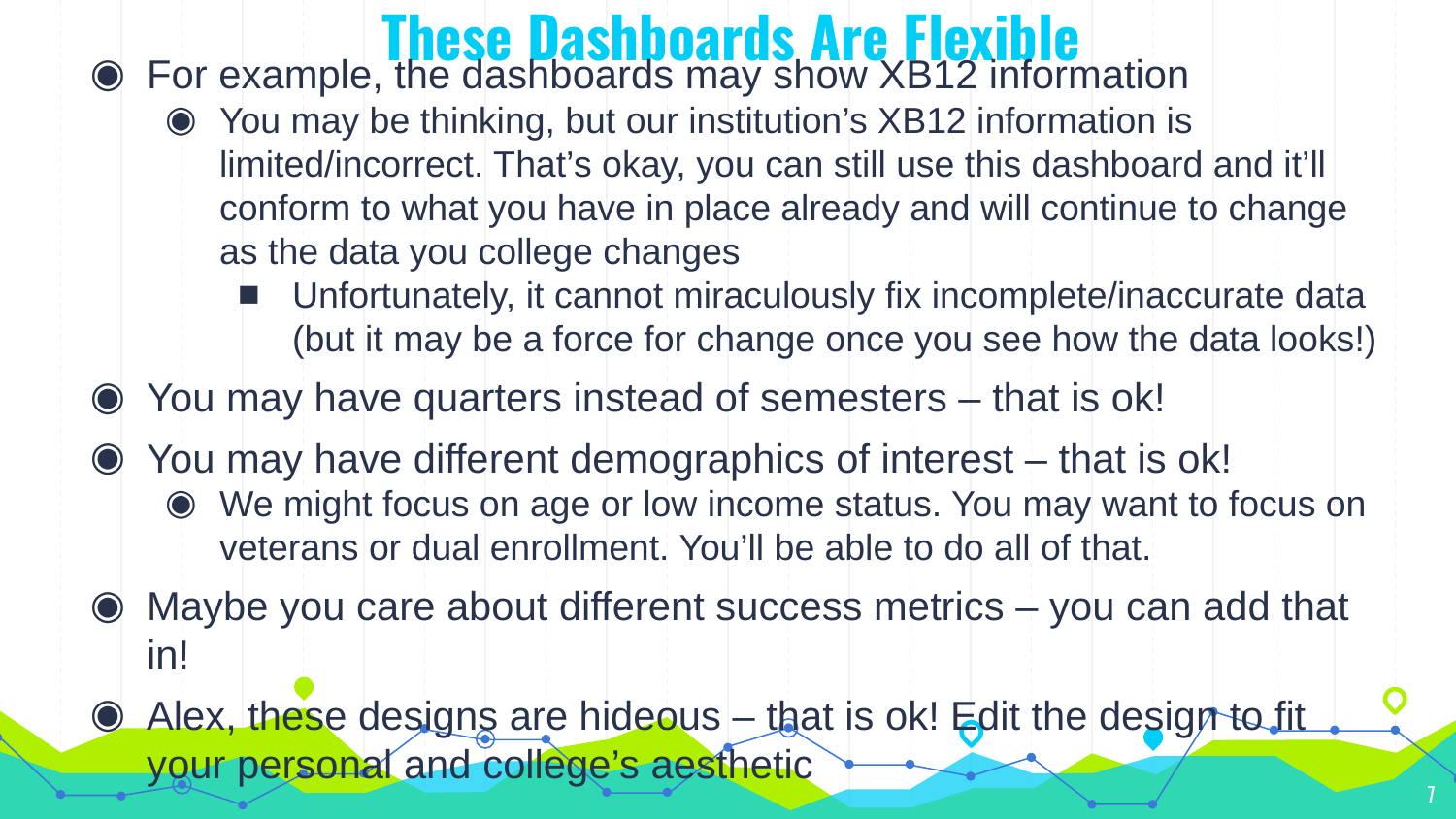

# These Dashboards Are Flexible
For example, the dashboards may show XB12 information
You may be thinking, but our institution’s XB12 information is limited/incorrect. That’s okay, you can still use this dashboard and it’ll conform to what you have in place already and will continue to change as the data you college changes
Unfortunately, it cannot miraculously fix incomplete/inaccurate data (but it may be a force for change once you see how the data looks!)
You may have quarters instead of semesters – that is ok!
You may have different demographics of interest – that is ok!
We might focus on age or low income status. You may want to focus on veterans or dual enrollment. You’ll be able to do all of that.
Maybe you care about different success metrics – you can add that in!
Alex, these designs are hideous – that is ok! Edit the design to fit your personal and college’s aesthetic
7